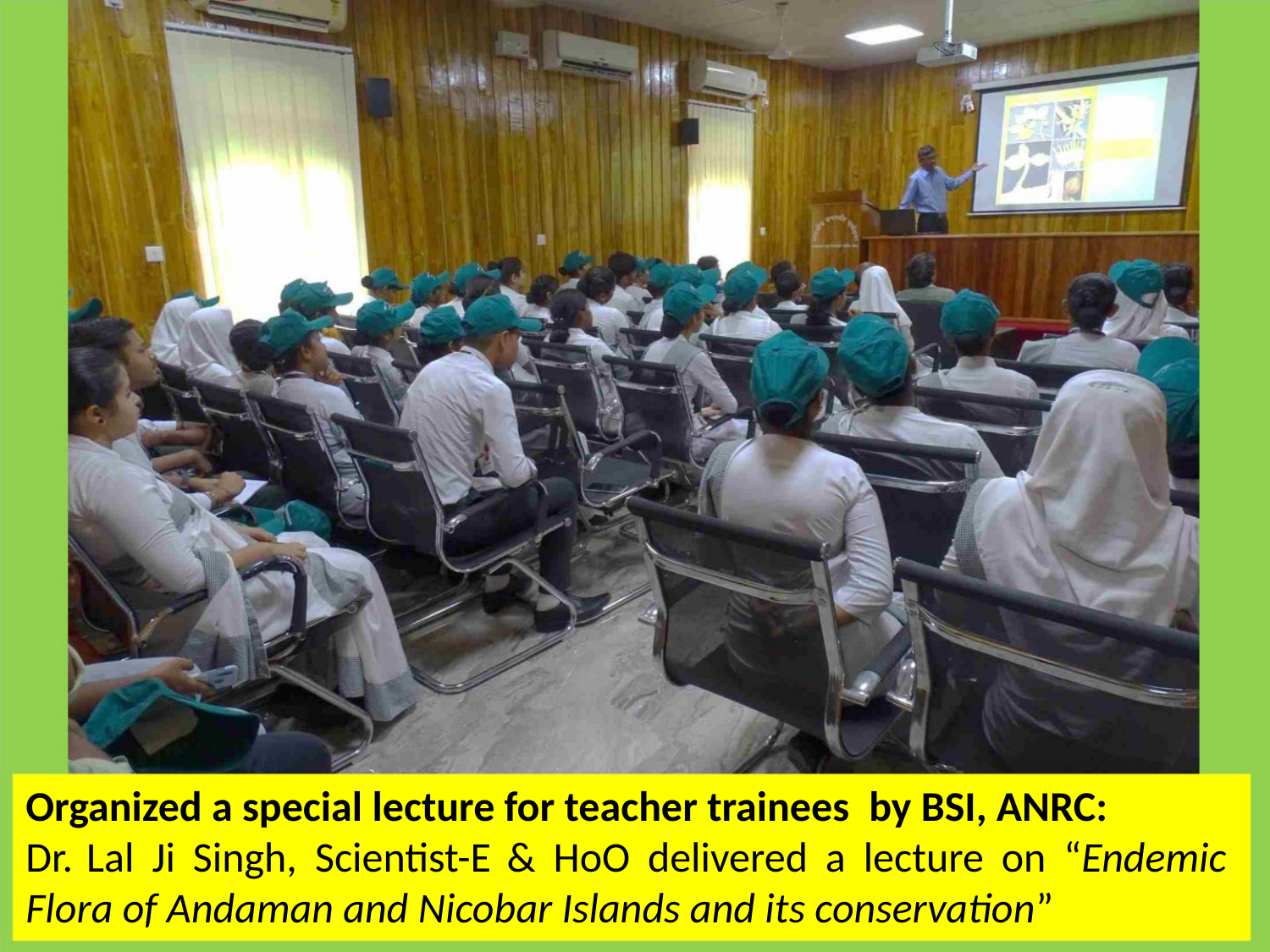

Organized a special lecture for teacher trainees by BSI, ANRC:
Dr. Lal Ji Singh, Scientist-E & HoO delivered a lecture on “Endemic
Flora of Andaman and Nicobar Islands and its conservation”